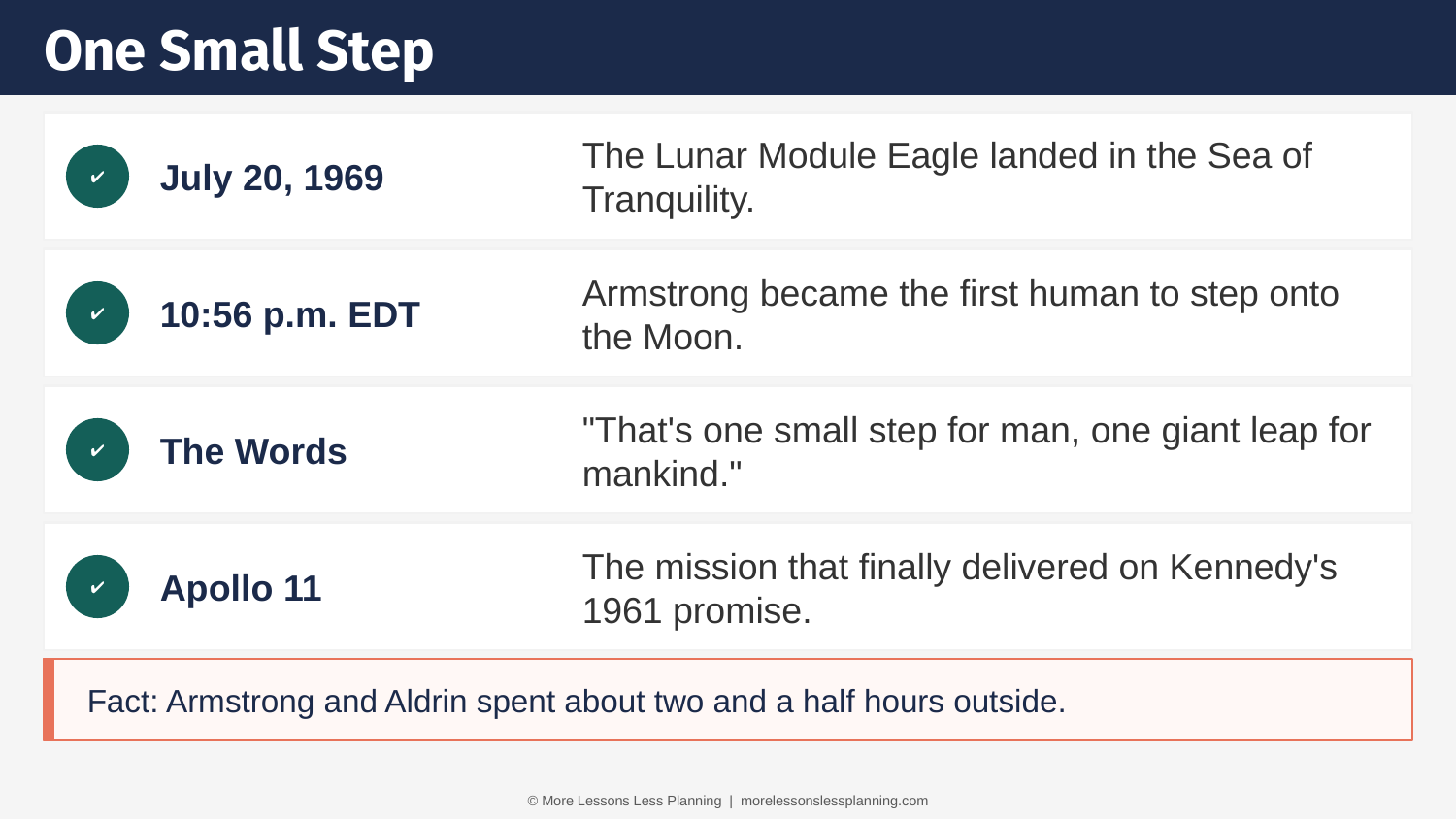

One Small Step

July 20, 1969
The Lunar Module Eagle landed in the Sea of Tranquility.

✔

10:56 p.m. EDT
Armstrong became the first human to step onto the Moon.

✔

The Words
"That's one small step for man, one giant leap for mankind."

✔

Apollo 11
The mission that finally delivered on Kennedy's 1961 promise.

✔

Fact: Armstrong and Aldrin spent about two and a half hours outside.
© More Lessons Less Planning  |  morelessonslessplanning.com